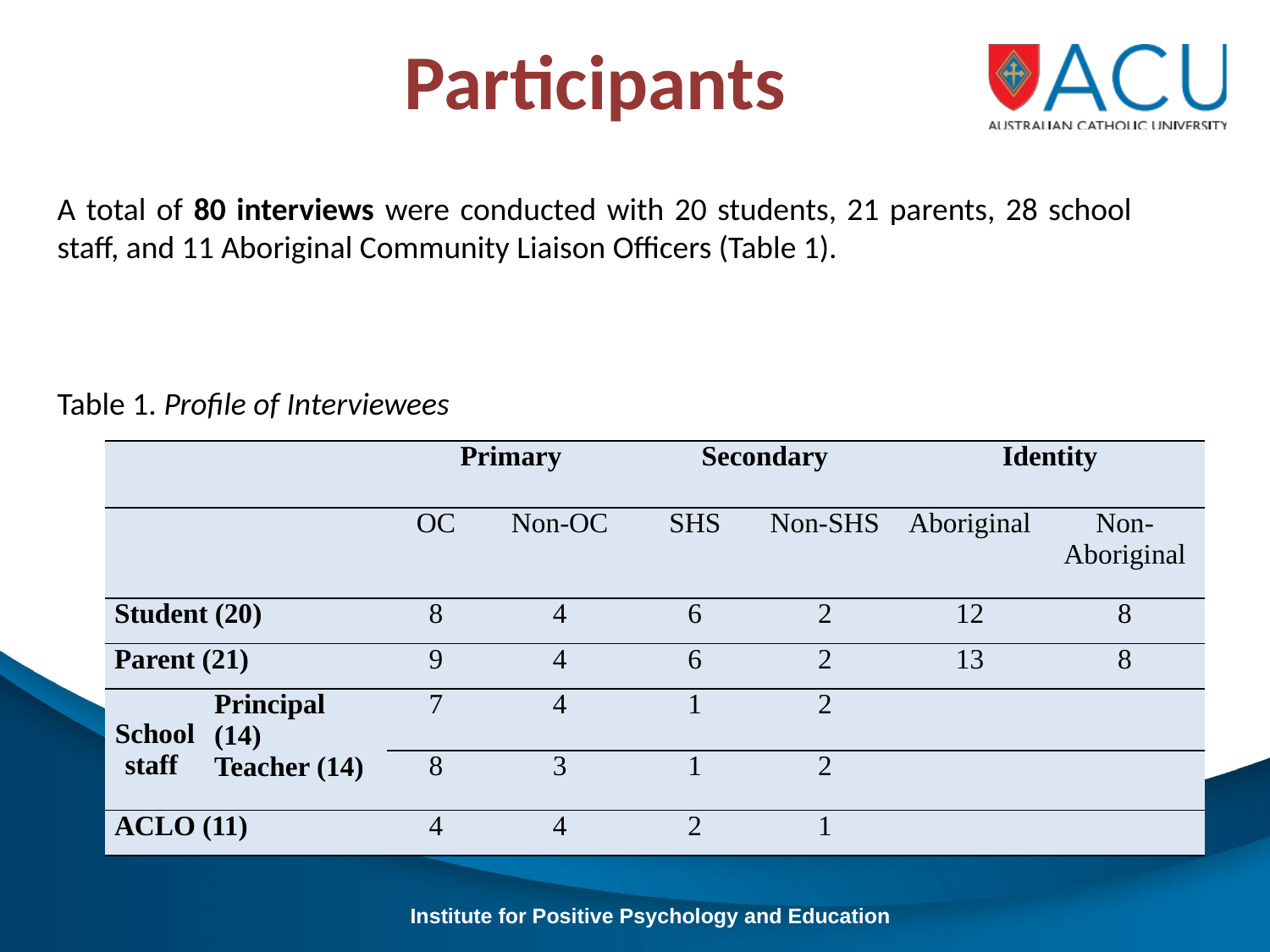

Participants

A total of 80 interviews were conducted with 20 students, 21 parents, 28 school staff, and 11 Aboriginal Community Liaison Officers (Table 1).

Table 1. Profile of Interviewees
|  |  | Primary |  | Secondary |  | Identity |  |
| --- | --- | --- | --- | --- | --- | --- | --- |
|  |  | OC | Non-OC | SHS | Non-SHS | Aboriginal | Non-Aboriginal |
| Student (20) |  | 8 | 4 | 6 | 2 | 12 | 8 |
| Parent (21) |  | 9 | 4 | 6 | 2 | 13 | 8 |
| School staff | Principal (14) Teacher (14) | 7 | 4 | 1 | 2 |  |  |
|  |  | 8 | 3 | 1 | 2 |  |  |
| ACLO (11) |  | 4 | 4 | 2 | 1 |  |  |
Institute for Positive Psychology and Education